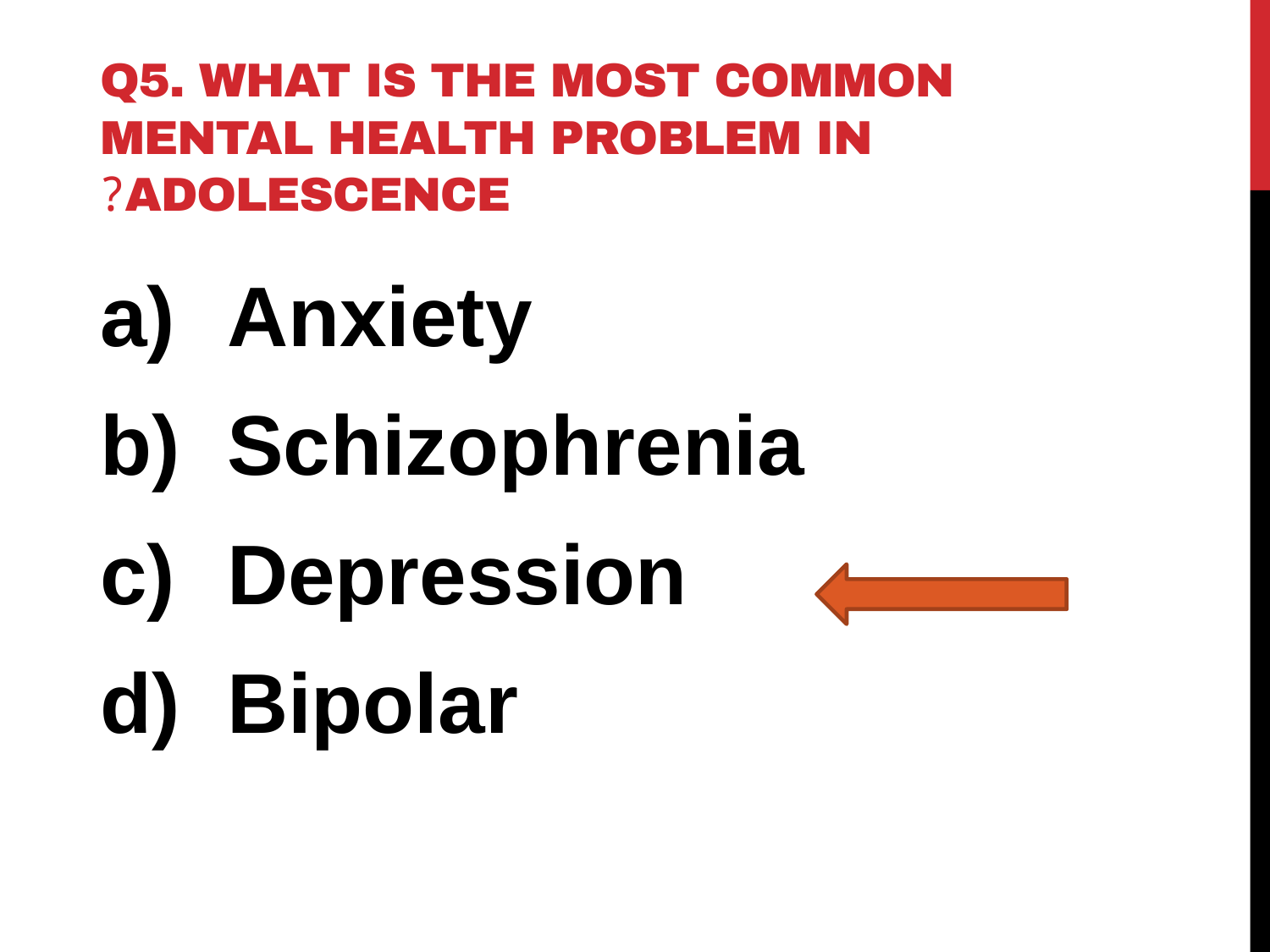

# Q5. What is the most common mental health problem in adolescence?
Anxiety
Schizophrenia
Depression
Bipolar